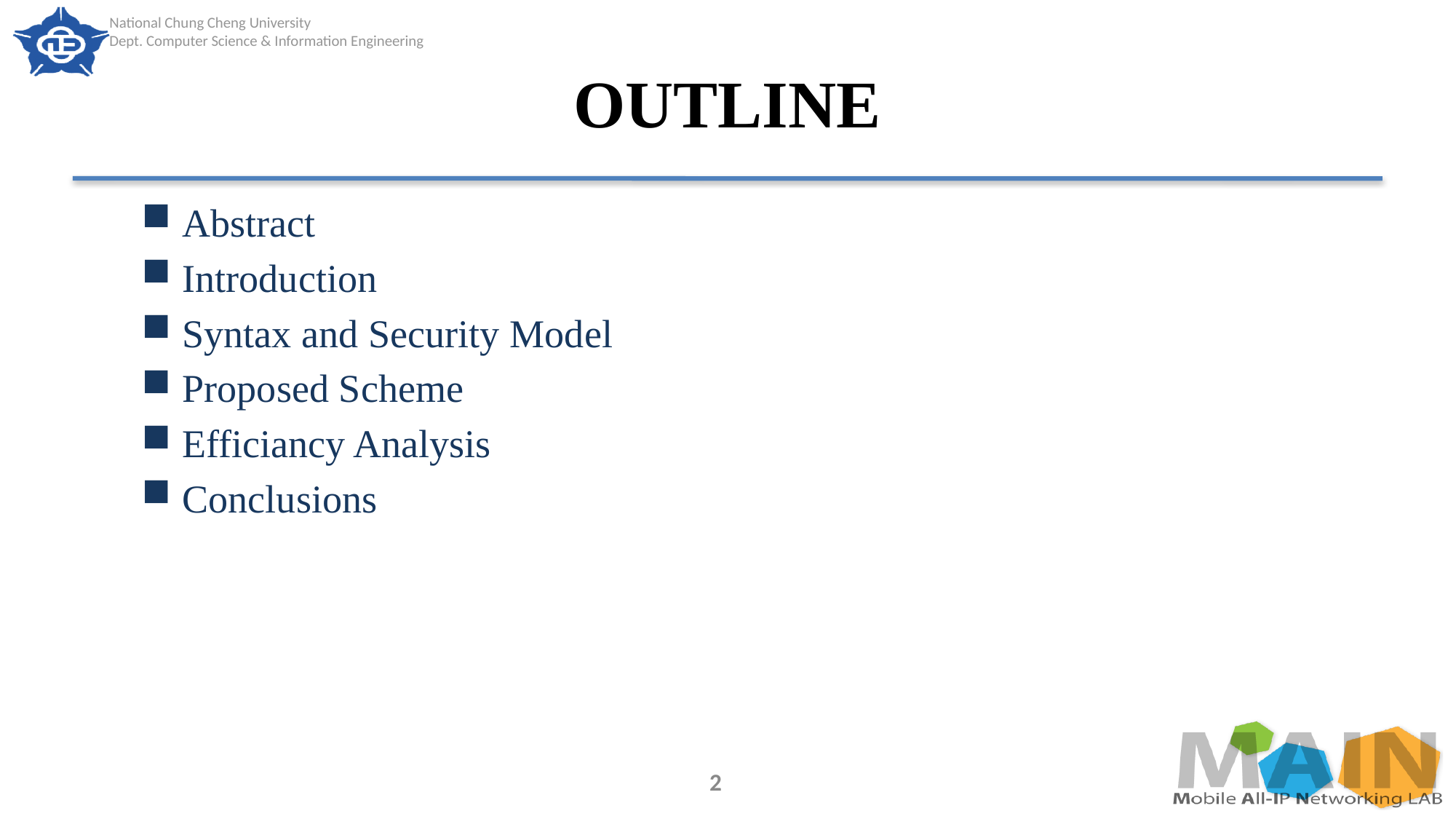

# OUTLINE
Abstract
Introduction
Syntax and Security Model
Proposed Scheme
Efficiancy Analysis
Conclusions

2